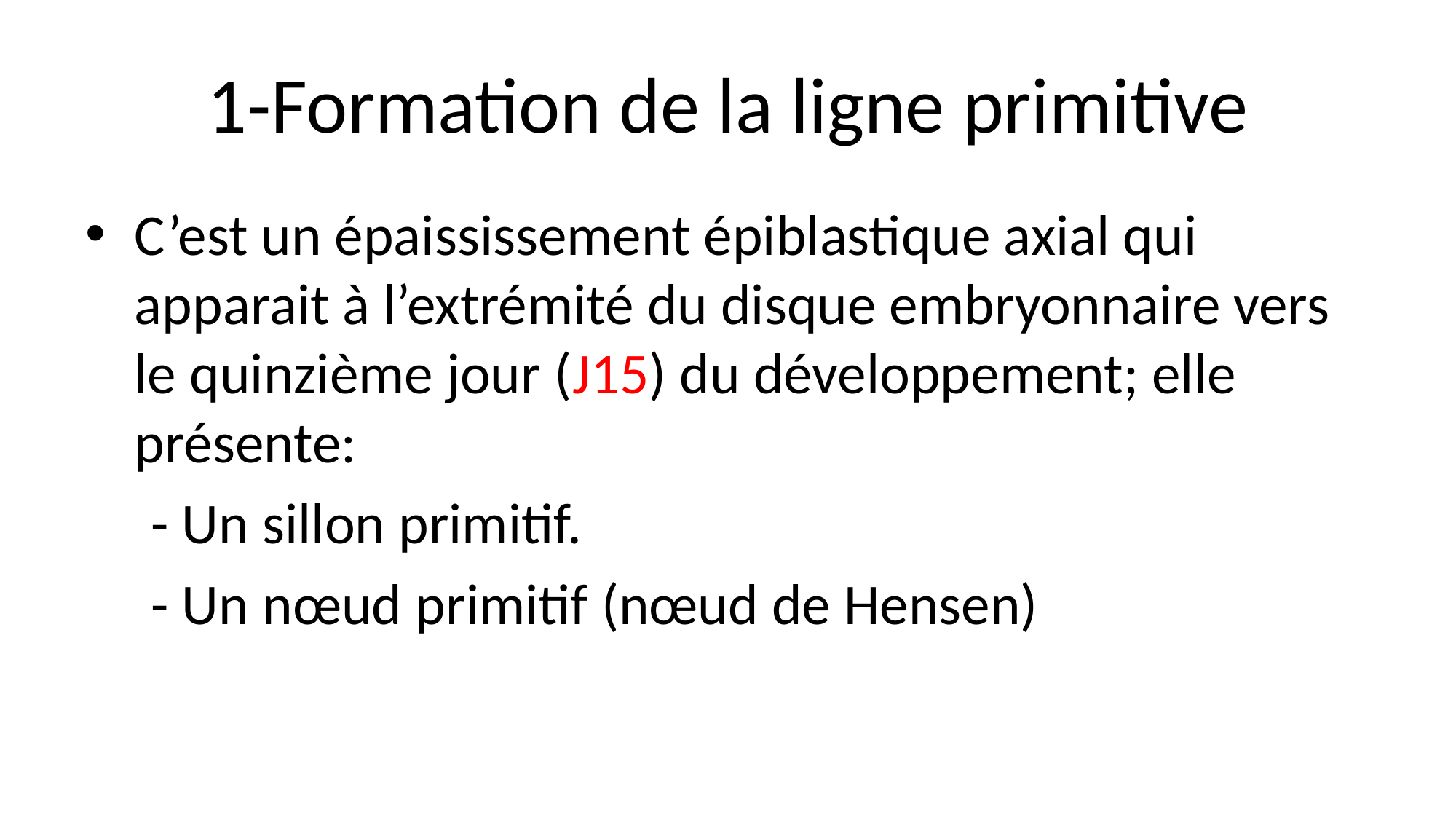

# 1-Formation de la ligne primitive
C’est un épaississement épiblastique axial qui apparait à l’extrémité du disque embryonnaire vers le quinzième jour (J15) du développement; elle présente:
     - Un sillon primitif.
     - Un nœud primitif (nœud de Hensen)